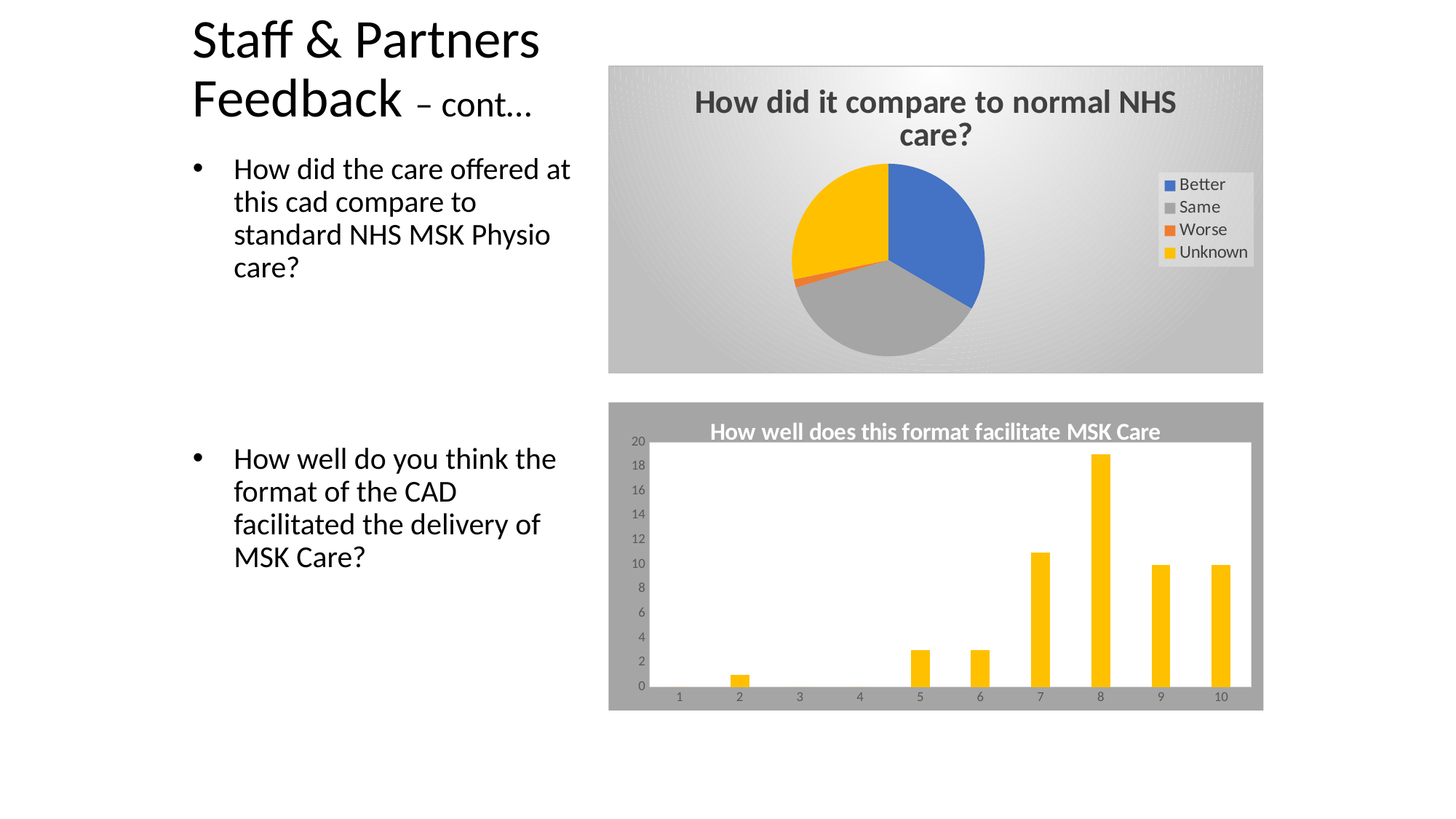

57 Responses
# Staff & Partners Feedback – cont…

### Chart: How did it compare to normal NHS care?

| Category | How did it compare to normal NHS care? |
|---|---|
| Better | 33.3 |
| Same | 36.8 |
| Worse | 1.4 |
| Unknown | 28.1 |
How did the care offered at this cad compare to standard NHS MSK Physio care?

How well do you think the format of the CAD facilitated the delivery of MSK Care?

### Chart: How well does this format facilitate MSK Care

| Category | How well does this format facilitate MSK care |
|---|---|
| 1 | 0.0 |
| 2 | 1.0 |
| 3 | 0.0 |
| 4 | 0.0 |
| 5 | 3.0 |
| 6 | 3.0 |
| 7 | 11.0 |
| 8 | 19.0 |
| 9 | 10.0 |
| 10 | 10.0 |